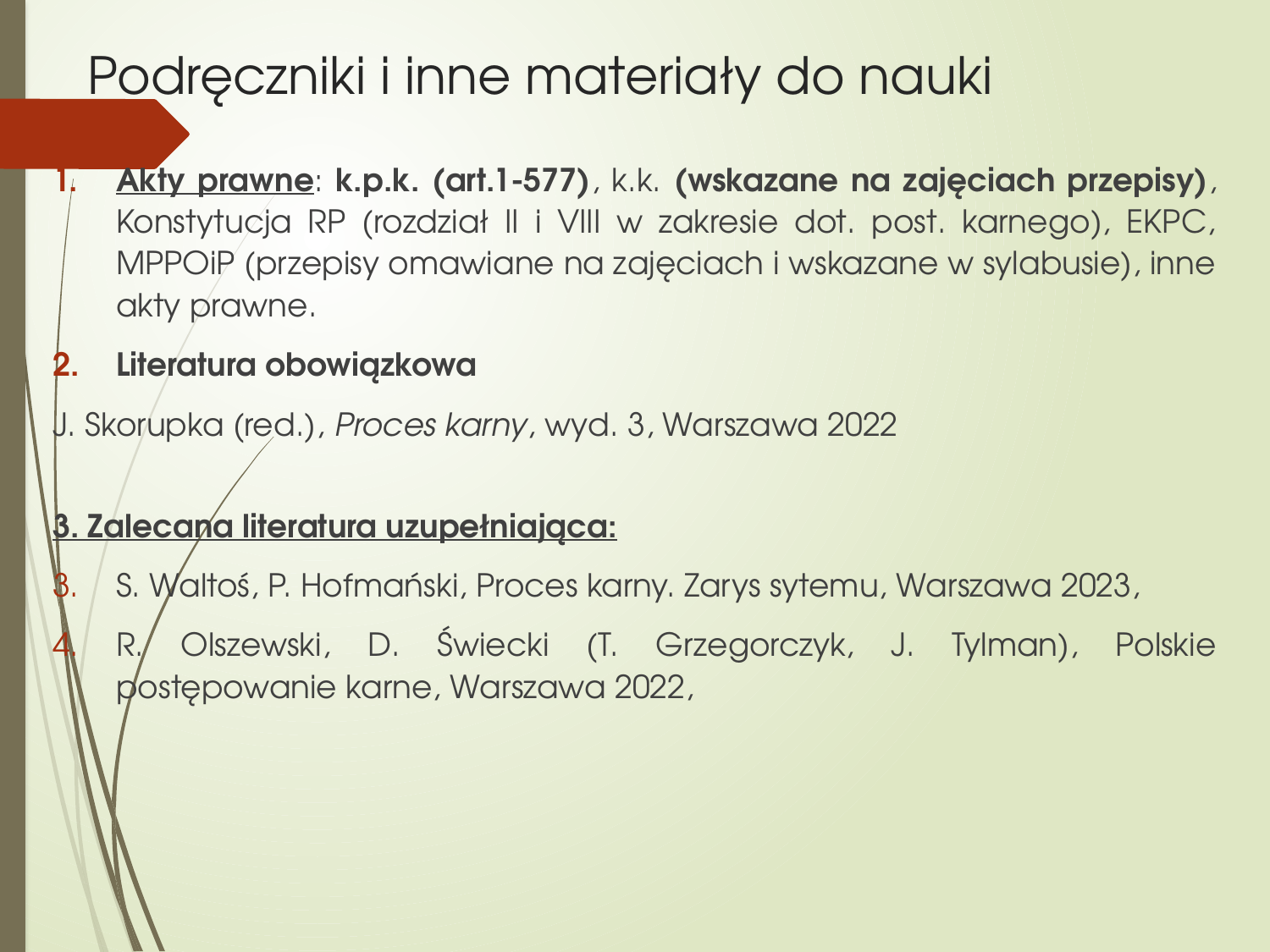

# Podręczniki i inne materiały do nauki
Akty prawne: k.p.k. (art.1-577), k.k. (wskazane na zajęciach przepisy), Konstytucja RP (rozdział II i VIII w zakresie dot. post. karnego), EKPC, MPPOiP (przepisy omawiane na zajęciach i wskazane w sylabusie), inne akty prawne.
Literatura obowiązkowa
J. Skorupka (red.), Proces karny, wyd. 3, Warszawa 2022

3. Zalecana literatura uzupełniająca:
S. Waltoś, P. Hofmański, Proces karny. Zarys sytemu, Warszawa 2023,
R. Olszewski, D. Świecki (T. Grzegorczyk, J. Tylman), Polskie postępowanie karne, Warszawa 2022,